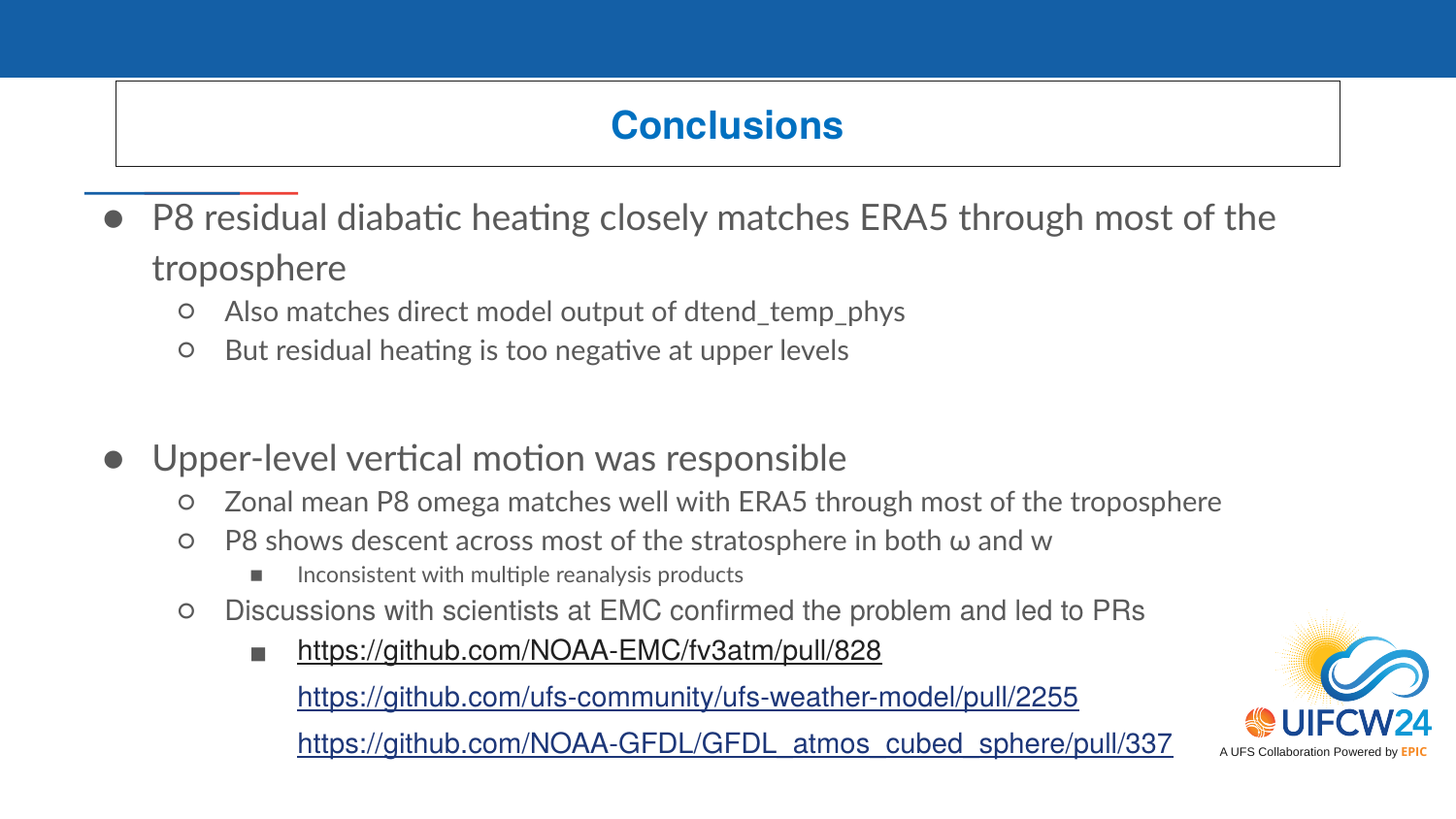

Conclusions
P8 residual diabatic heating closely matches ERA5 through most of the troposphere
Also matches direct model output of dtend_temp_phys
But residual heating is too negative at upper levels

Upper-level vertical motion was responsible
Zonal mean P8 omega matches well with ERA5 through most of the troposphere
P8 shows descent across most of the stratosphere in both ω and w
Inconsistent with multiple reanalysis products
Discussions with scientists at EMC confirmed the problem and led to PRs
https://github.com/NOAA-EMC/fv3atm/pull/828
https://github.com/ufs-community/ufs-weather-model/pull/2255
https://github.com/NOAA-GFDL/GFDL_atmos_cubed_sphere/pull/337

#